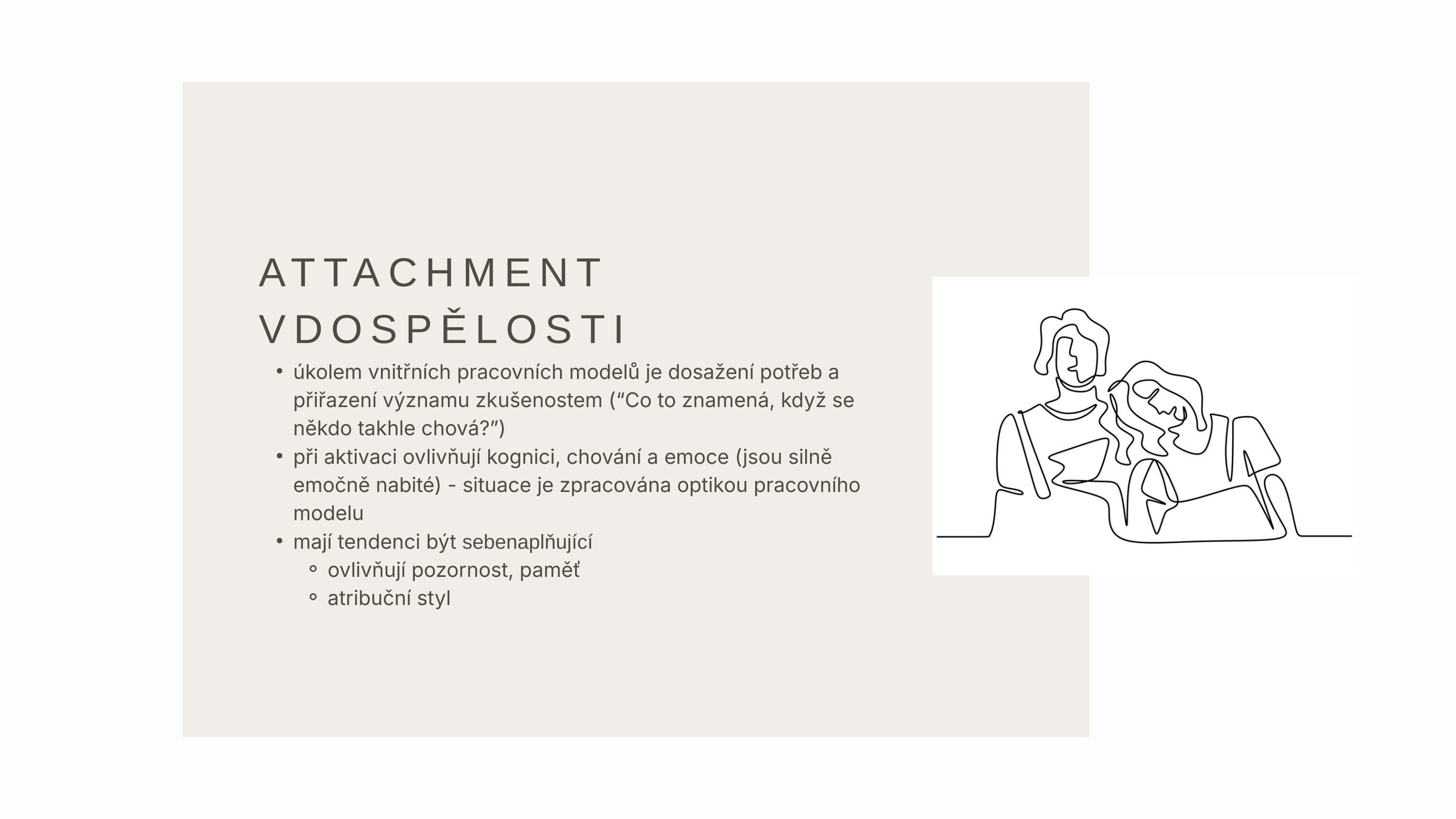

ATTACHMENT VDOSPĚLOSTI

úkolem vnitřních pracovních modelů je dosažení potřeb a přiřazení významu zkušenostem (“Co to znamená, když se někdo takhle chová?”)
při aktivaci ovlivňují kognici, chování a emoce (jsou silně emočně nabité) - situace je zpracována optikou pracovního modelu
mají tendenci být sebenaplňující
ovlivňují pozornost, paměť
atribuční styl